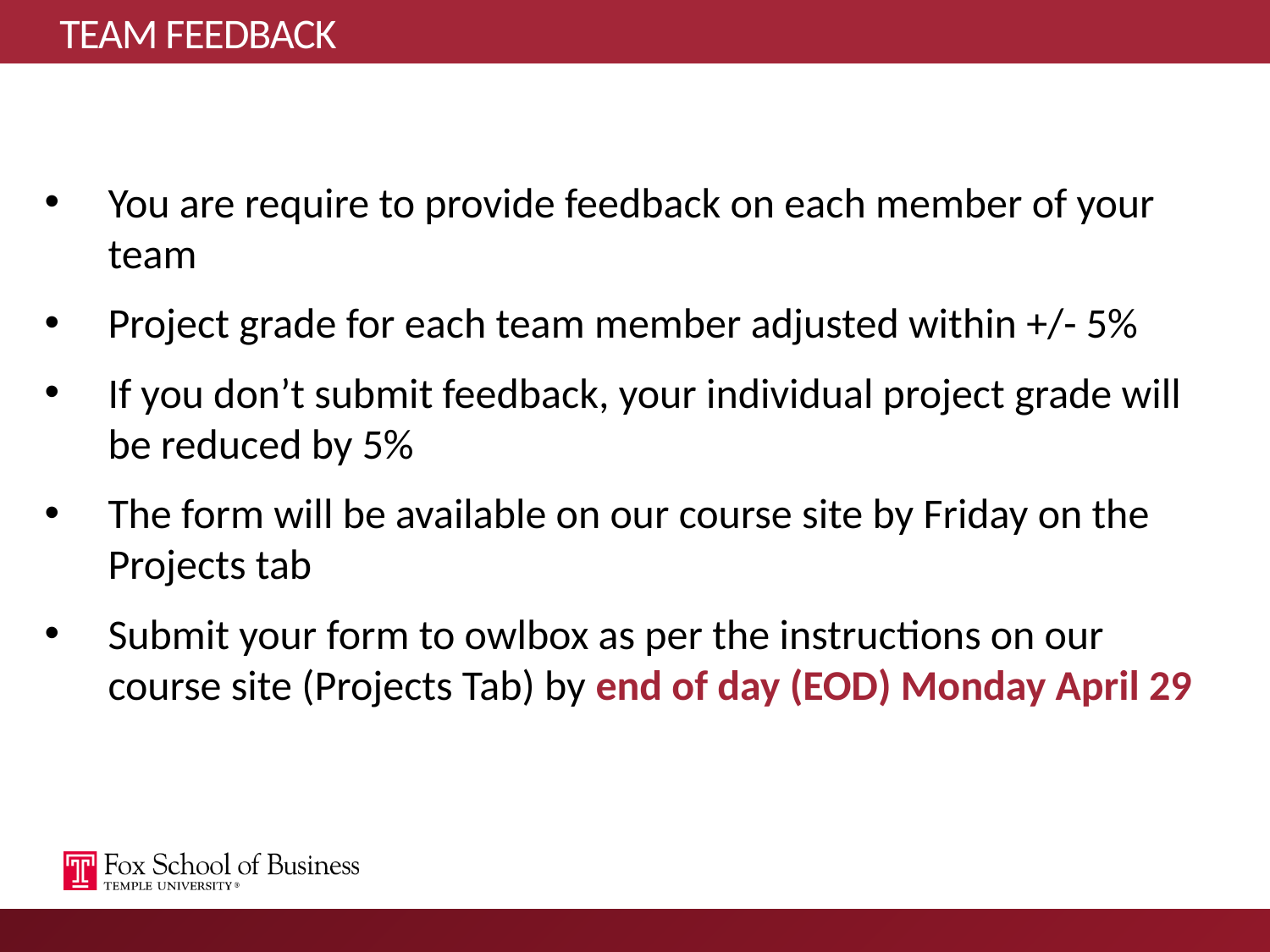

# TEAM FEEDBACK
You are require to provide feedback on each member of your team
Project grade for each team member adjusted within +/- 5%
If you don’t submit feedback, your individual project grade will be reduced by 5%
The form will be available on our course site by Friday on the Projects tab
Submit your form to owlbox as per the instructions on our course site (Projects Tab) by end of day (EOD) Monday April 29